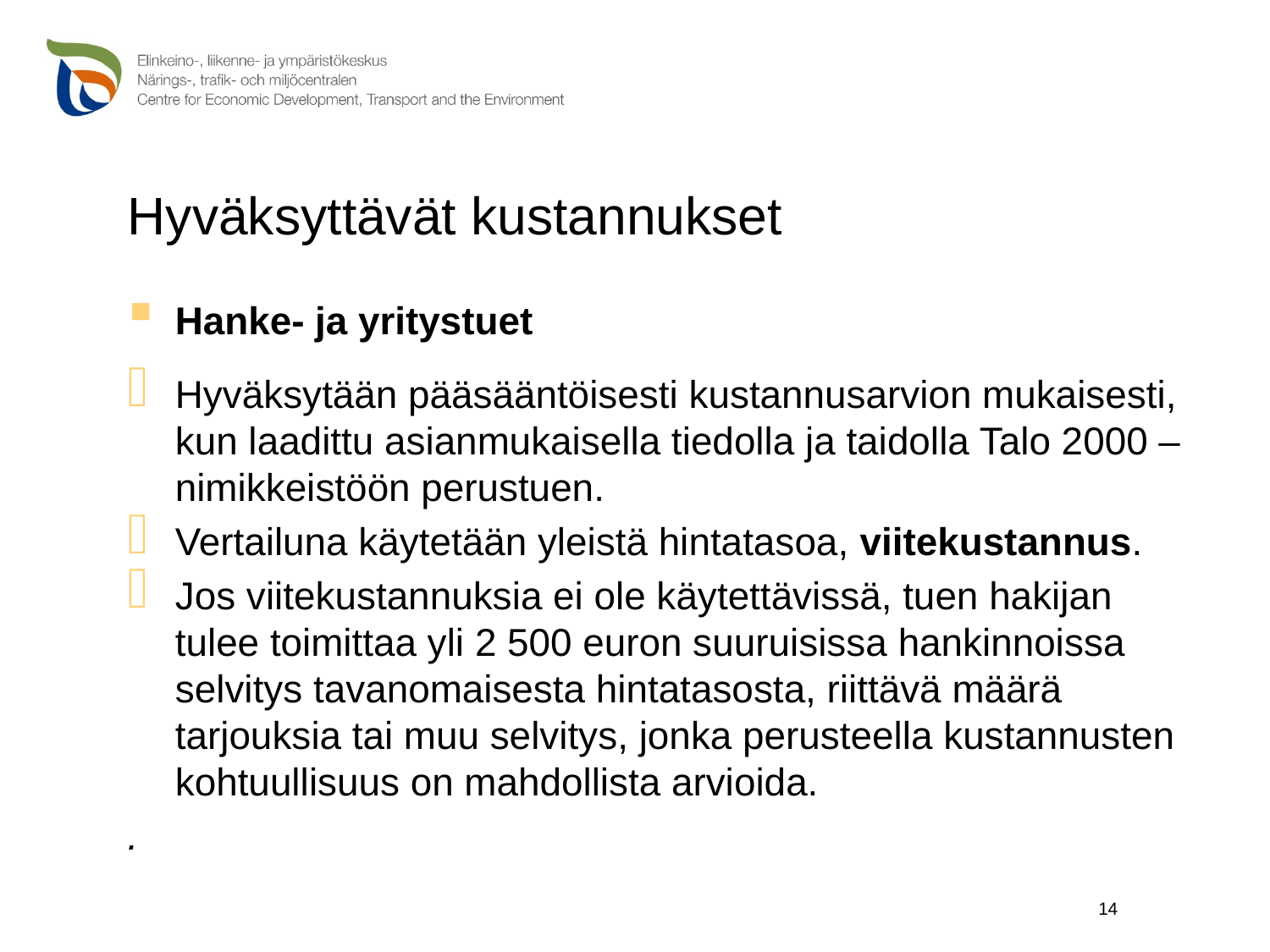

# Hyväksyttävät kustannukset
Hanke- ja yritystuet

Hyväksytään pääsääntöisesti kustannusarvion mukaisesti, kun laadittu asianmukaisella tiedolla ja taidolla Talo 2000 –nimikkeistöön perustuen.
Vertailuna käytetään yleistä hintatasoa, viitekustannus.
Jos viitekustannuksia ei ole käytettävissä, tuen hakijan tulee toimittaa yli 2 500 euron suuruisissa hankinnoissa selvitys tavanomaisesta hintatasosta, riittävä määrä tarjouksia tai muu selvitys, jonka perusteella kustannusten kohtuullisuus on mahdollista arvioida.
.

14